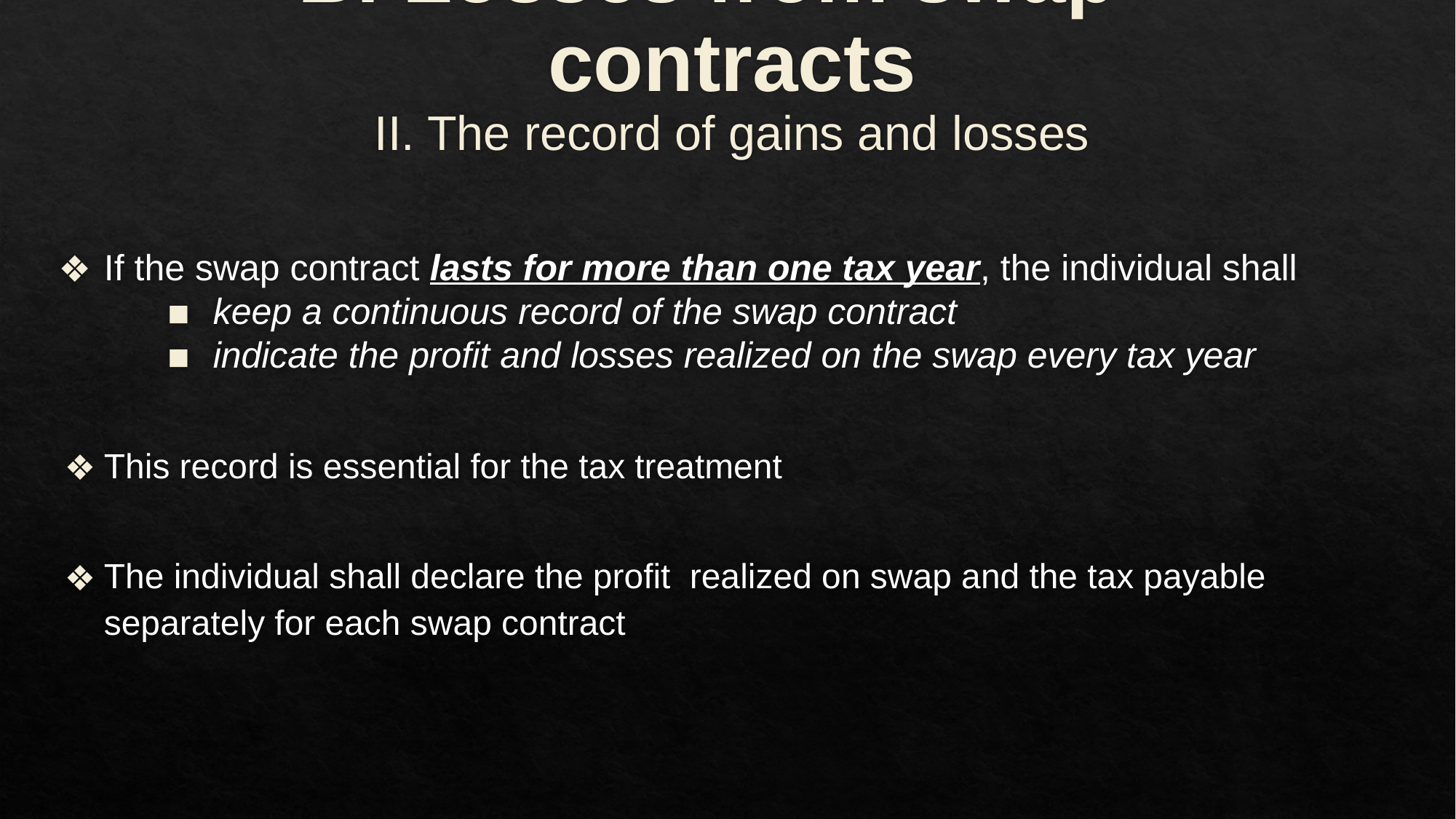

# B. Losses from swap - contracts
II. The record of gains and losses

If the swap contract lasts for more than one tax year, the individual shall
keep a continuous record of the swap contract
indicate the profit and losses realized on the swap every tax year

This record is essential for the tax treatment

The individual shall declare the profit  realized on swap and the tax payable  separately for each swap contract